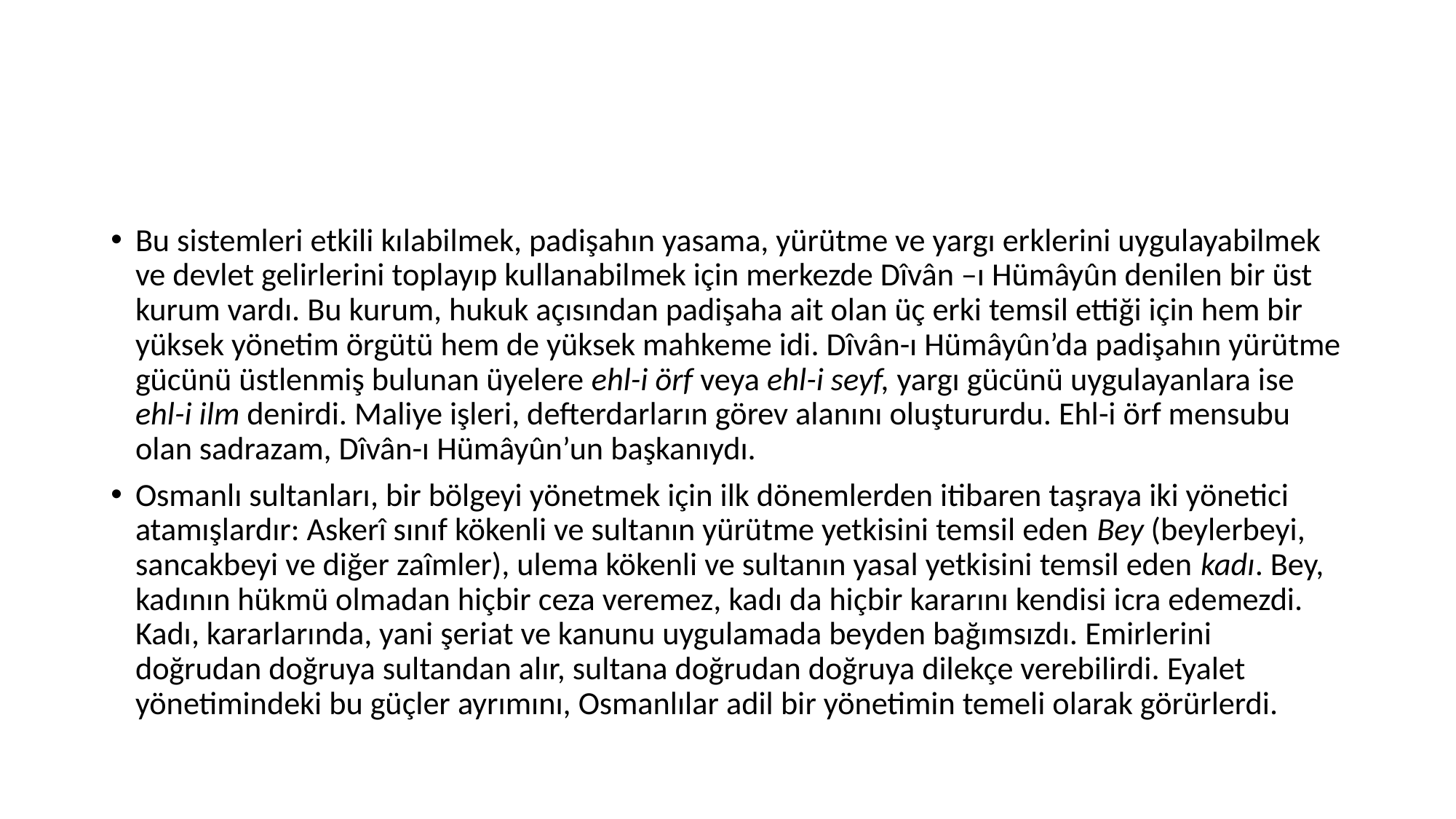

#
Bu sistemleri etkili kılabilmek, padişahın yasama, yürütme ve yargı erklerini uygulayabilmek ve devlet gelirlerini toplayıp kullanabilmek için merkezde Dîvân –ı Hümâyûn denilen bir üst kurum vardı. Bu kurum, hukuk açısından padişaha ait olan üç erki temsil ettiği için hem bir yüksek yönetim örgütü hem de yüksek mahkeme idi. Dîvân-ı Hümâyûn’da padişahın yürütme gücünü üstlenmiş bulunan üyelere ehl-i örf veya ehl-i seyf, yargı gücünü uygulayanlara ise ehl-i ilm denirdi. Maliye işleri, defterdarların görev alanını oluştururdu. Ehl-i örf mensubu olan sadrazam, Dîvân-ı Hümâyûn’un başkanıydı.
Osmanlı sultanları, bir bölgeyi yönetmek için ilk dönemlerden itibaren taşraya iki yönetici atamışlardır: Askerî sınıf kökenli ve sultanın yürütme yetkisini temsil eden Bey (beylerbeyi, sancakbeyi ve diğer zaîmler), ulema kökenli ve sultanın yasal yetkisini temsil eden kadı. Bey, kadının hükmü olmadan hiçbir ceza veremez, kadı da hiçbir kararını kendisi icra edemezdi. Kadı, kararlarında, yani şeriat ve kanunu uygulamada beyden bağımsızdı. Emirlerini doğrudan doğruya sultandan alır, sultana doğrudan doğruya dilekçe verebilirdi. Eyalet yönetimindeki bu güçler ayrımını, Osmanlılar adil bir yönetimin temeli olarak görürlerdi.